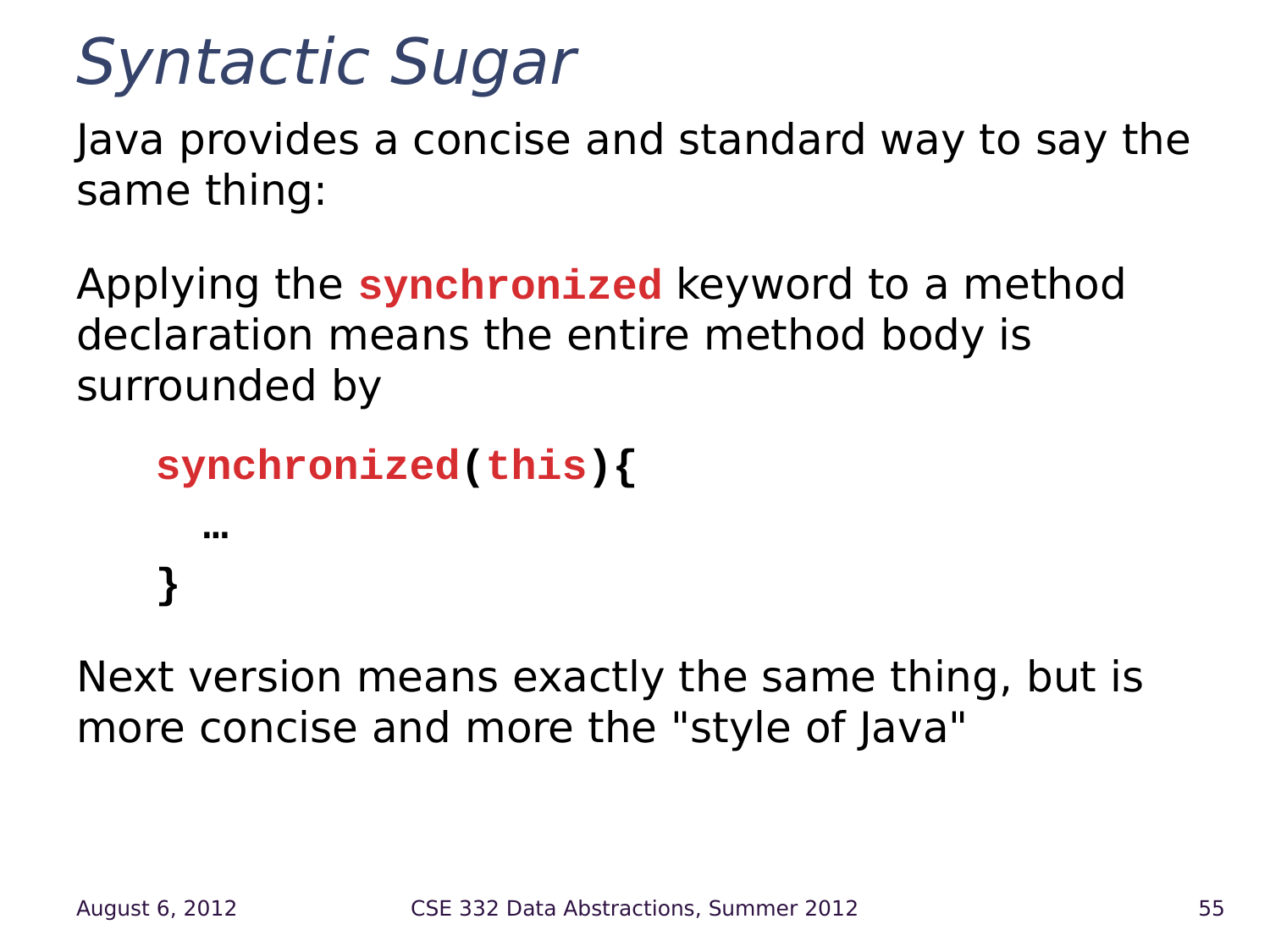

# Syntactic Sugar
Java provides a concise and standard way to say the same thing:

Applying the synchronized keyword to a method declaration means the entire method body is surrounded by

synchronized(this){
	…
}

Next version means exactly the same thing, but is more concise and more the "style of Java"

August 6, 2012
CSE 332 Data Abstractions, Summer 2012
55